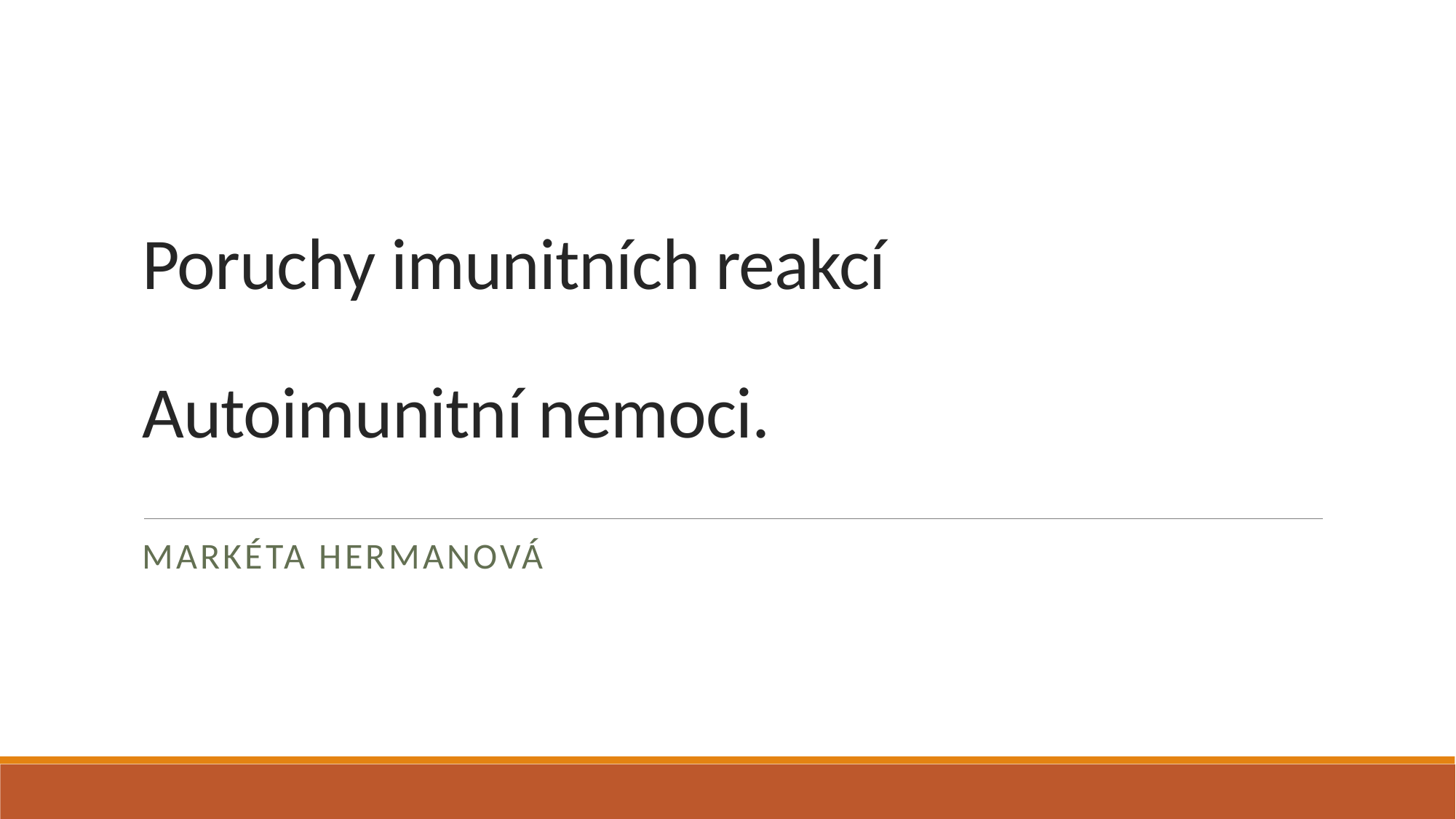

# Poruchy imunitních reakcí Autoimunitní nemoci.
Markéta Hermanová